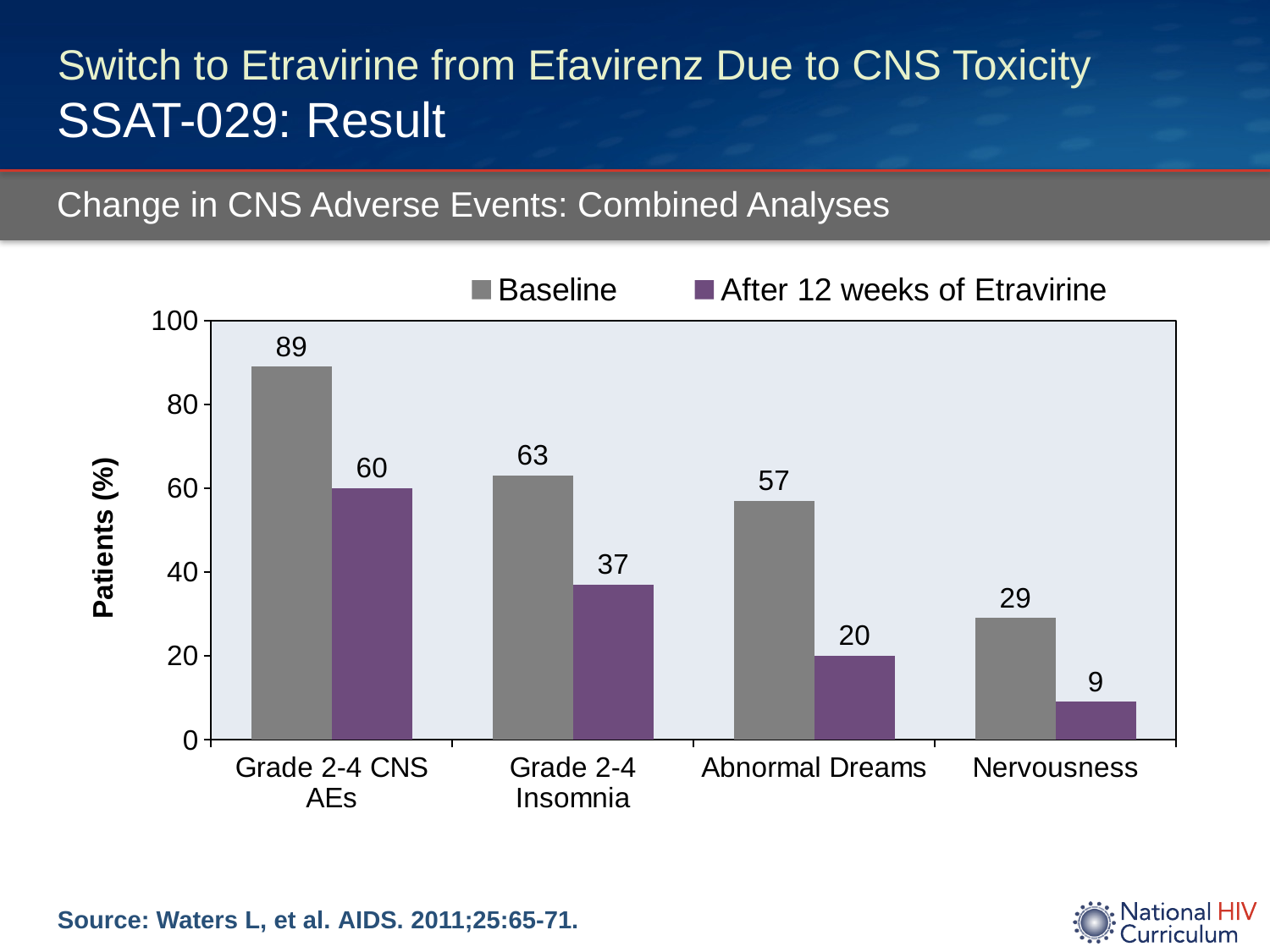

# Switch to Etravirine from Efavirenz Due to CNS Toxicity SSAT-029: Result
Change in CNS Adverse Events: Combined Analyses

### Chart

| Category | Baseline  | After 12 weeks of Etravirine |
|---|---|---|
| Grade 2-4 CNS AEs | 89.0 | 60.0 |
| Grade 2-4 Insomnia | 63.0 | 37.0 |
| Abnormal Dreams | 57.0 | 20.0 |
| Nervousness | 29.0 | 9.0 |
Source: Waters L, et al. AIDS. 2011;25:65-71.